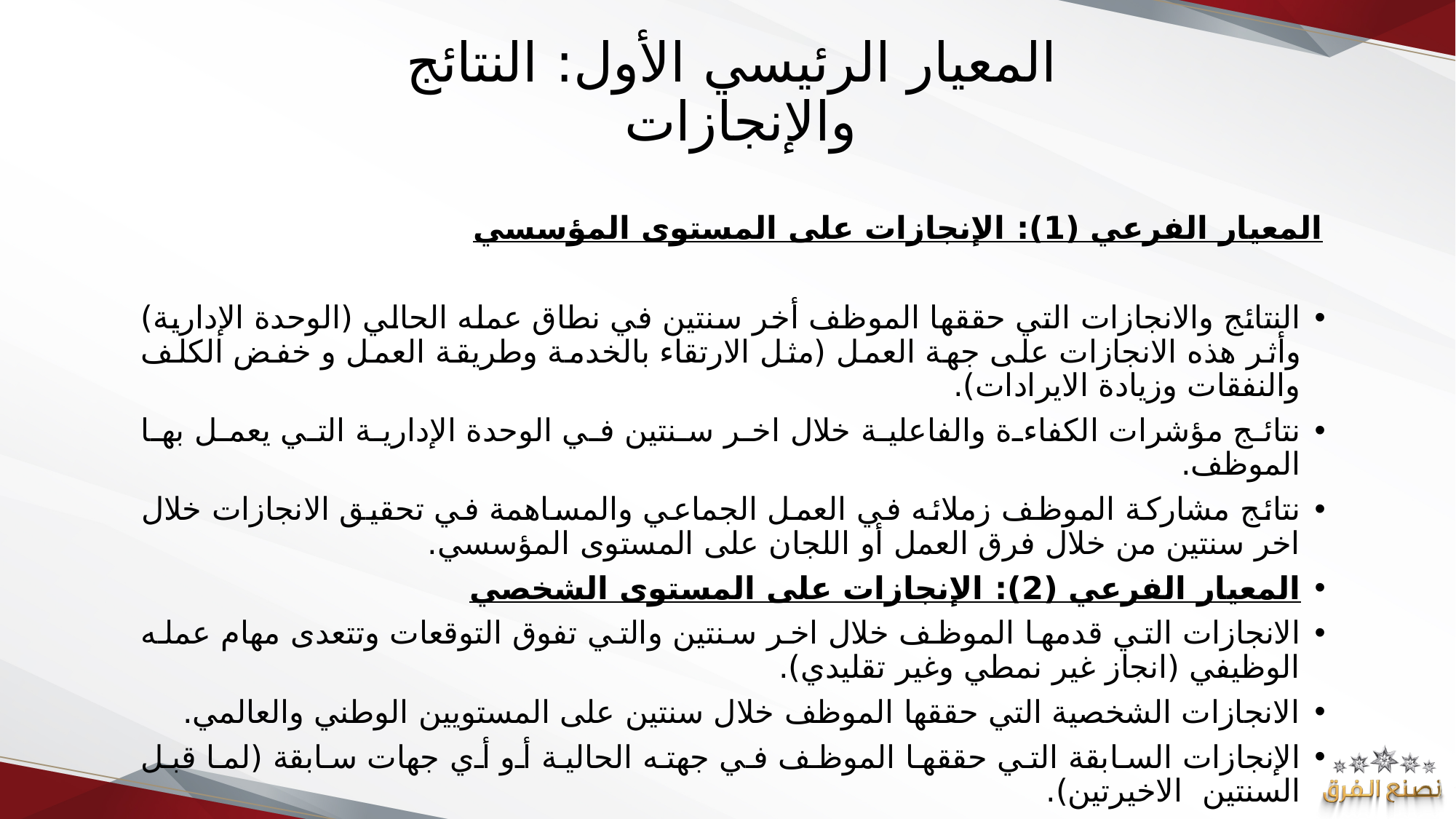

# المعيار الرئيسي الأول: النتائج والإنجازات
المعيار الفرعي (1): الإنجازات على المستوى المؤسسي

النتائج والانجازات التي حققها الموظف أخر سنتين في نطاق عمله الحالي (الوحدة الإدارية) وأثر هذه الانجازات على جهة العمل (مثل الارتقاء بالخدمة وطريقة العمل و خفض الكلف والنفقات وزيادة الايرادات).
نتائج مؤشرات الكفاءة والفاعلية خلال اخر سنتين في الوحدة الإدارية التي يعمل بها الموظف.
نتائج مشاركة الموظف زملائه في العمل الجماعي والمساهمة في تحقيق الانجازات خلال اخر سنتين من خلال فرق العمل أو اللجان على المستوى المؤسسي.
المعيار الفرعي (2): الإنجازات على المستوى الشخصي
الانجازات التي قدمها الموظف خلال اخر سنتين والتي تفوق التوقعات وتتعدى مهام عمله الوظيفي (انجاز غير نمطي وغير تقليدي).
الانجازات الشخصية التي حققها الموظف خلال سنتين على المستويين الوطني والعالمي.
الإنجازات السابقة التي حققها الموظف في جهته الحالية أو أي جهات سابقة (لما قبل السنتين  الاخيرتين).